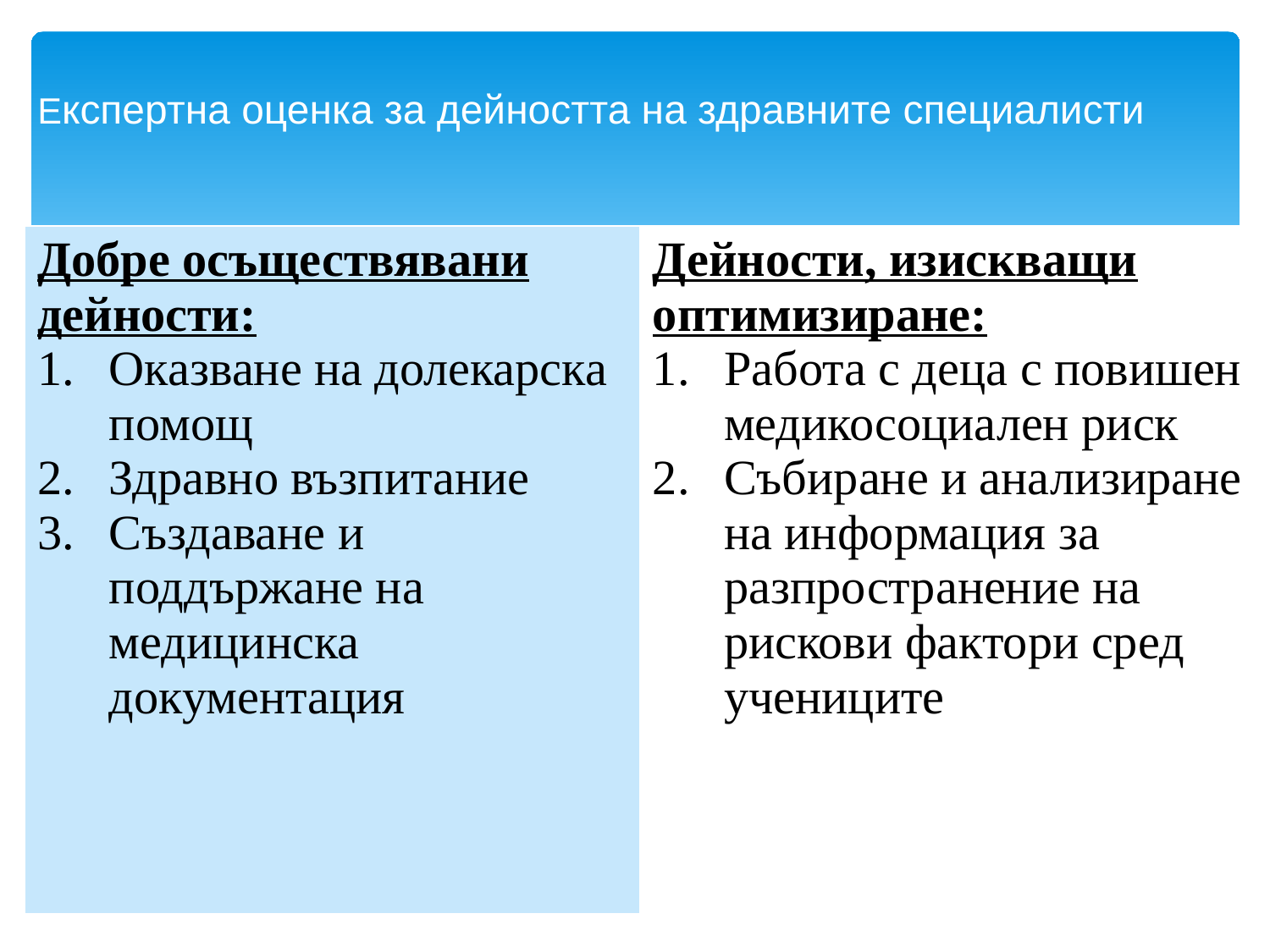

# Експертна оценка за дейността на здравните специалисти
| Добре осъществявани дейности: Оказване на долекарска помощ Здравно възпитание Създаване и поддържане на медицинска документация | Дейности, изискващи оптимизиране: Работа с деца с повишен медикосоциален риск Събиране и анализиране на информация за разпространение на рискови фактори сред учениците |
| --- | --- |